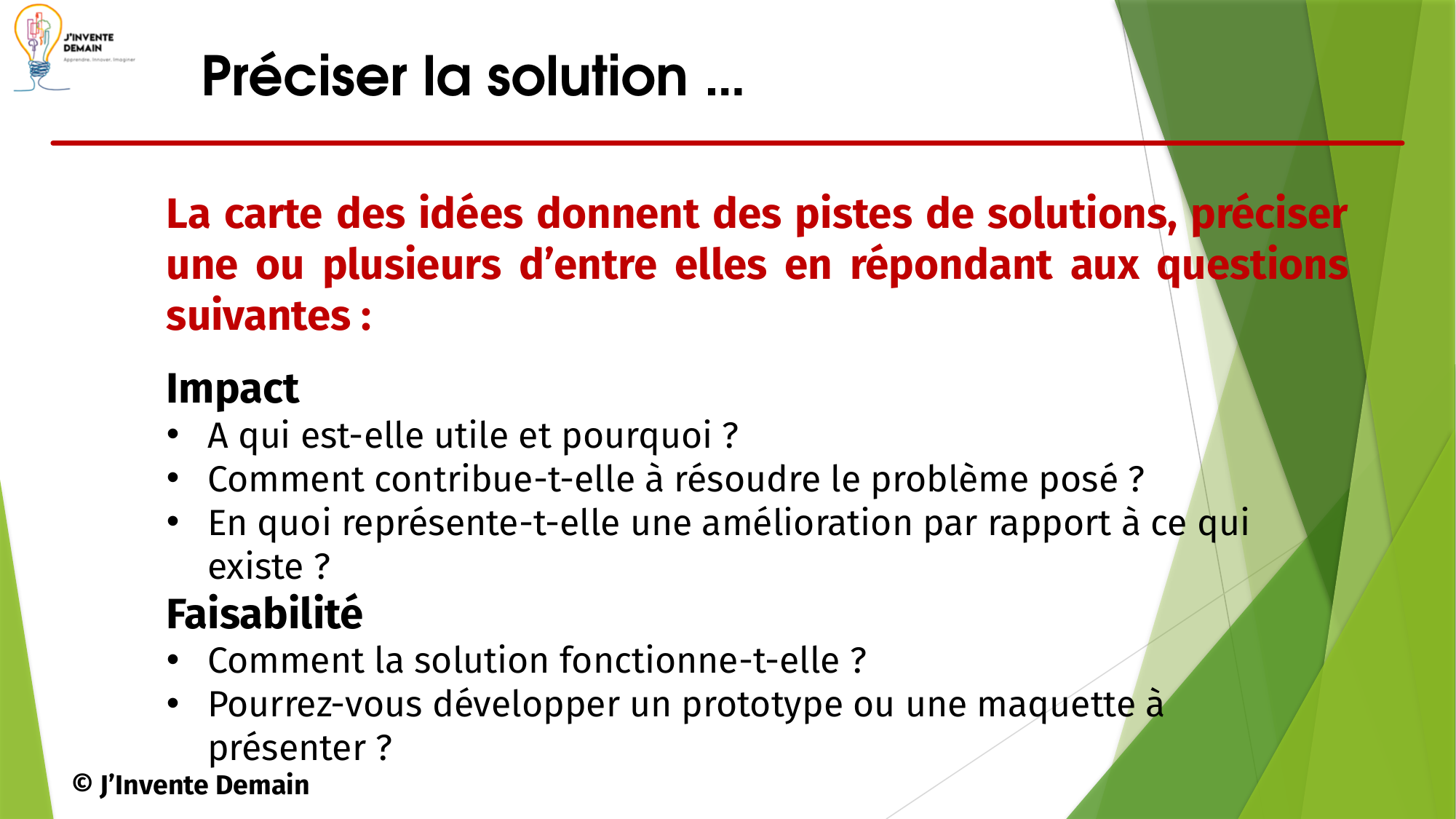

Préciser la solution …
La carte des idées donnent des pistes de solutions, préciser une ou plusieurs d’entre elles en répondant aux questions suivantes :

Impact
A qui est-elle utile et pourquoi ?
Comment contribue-t-elle à résoudre le problème posé ?
En quoi représente-t-elle une amélioration par rapport à ce qui existe ?
Faisabilité
Comment la solution fonctionne-t-elle ?
Pourrez-vous développer un prototype ou une maquette à présenter ?

© J’Invente Demain